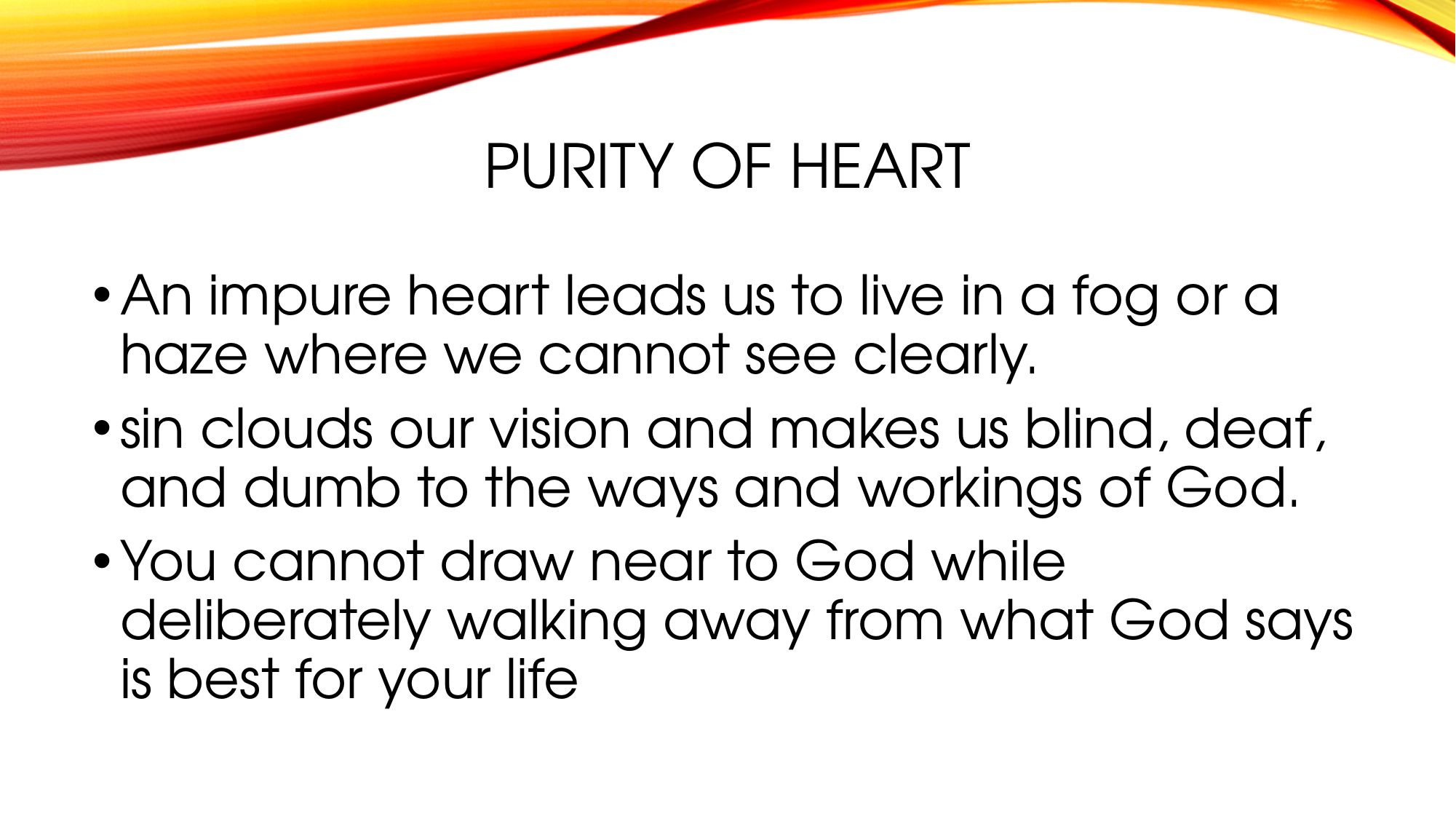

# Purity of heart
An impure heart leads us to live in a fog or a haze where we cannot see clearly.
sin clouds our vision and makes us blind, deaf, and dumb to the ways and workings of God.
You cannot draw near to God while deliberately walking away from what God says is best for your life